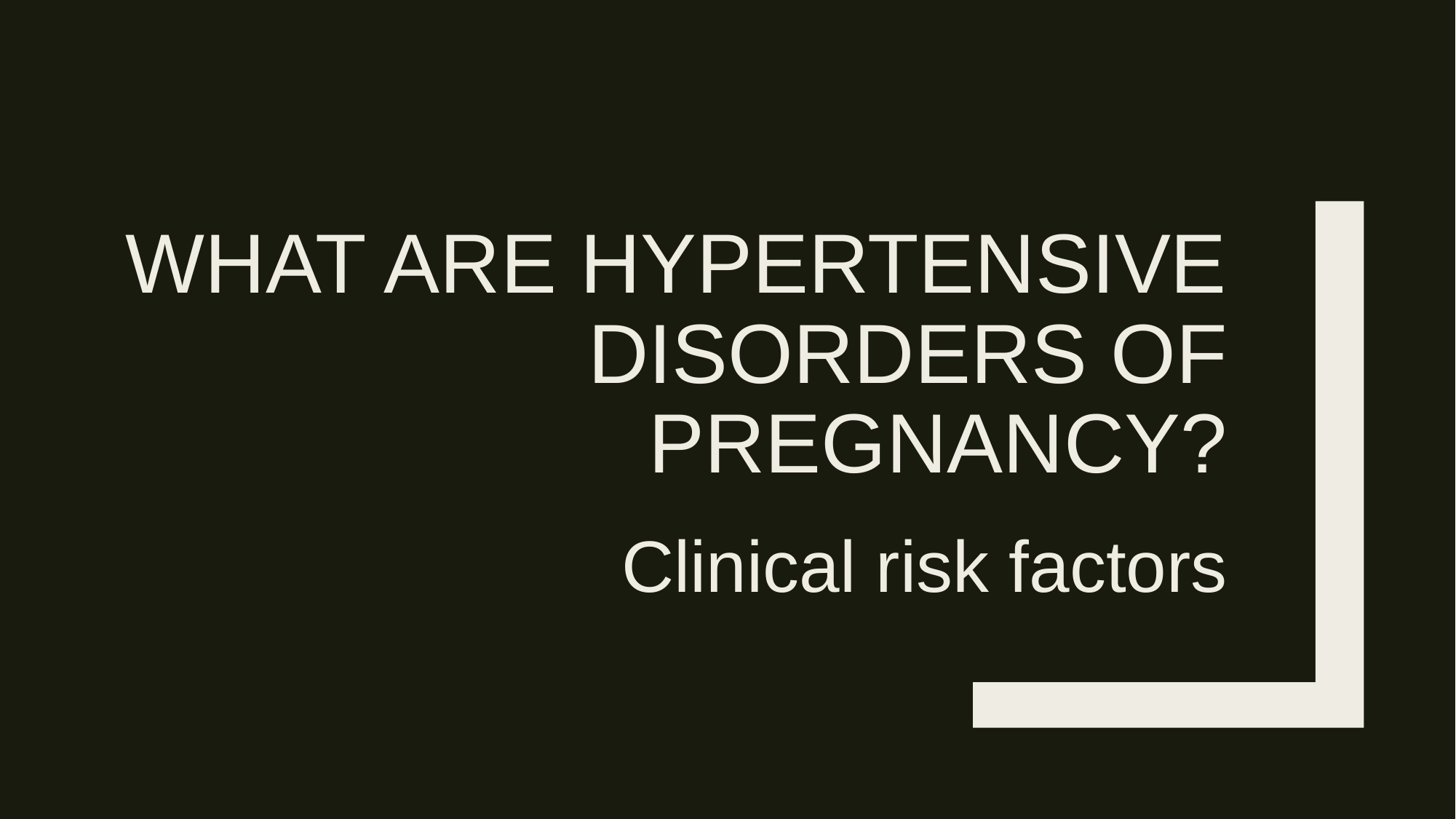

# What are hypertensive disorders of pregnancy?
Clinical risk factors